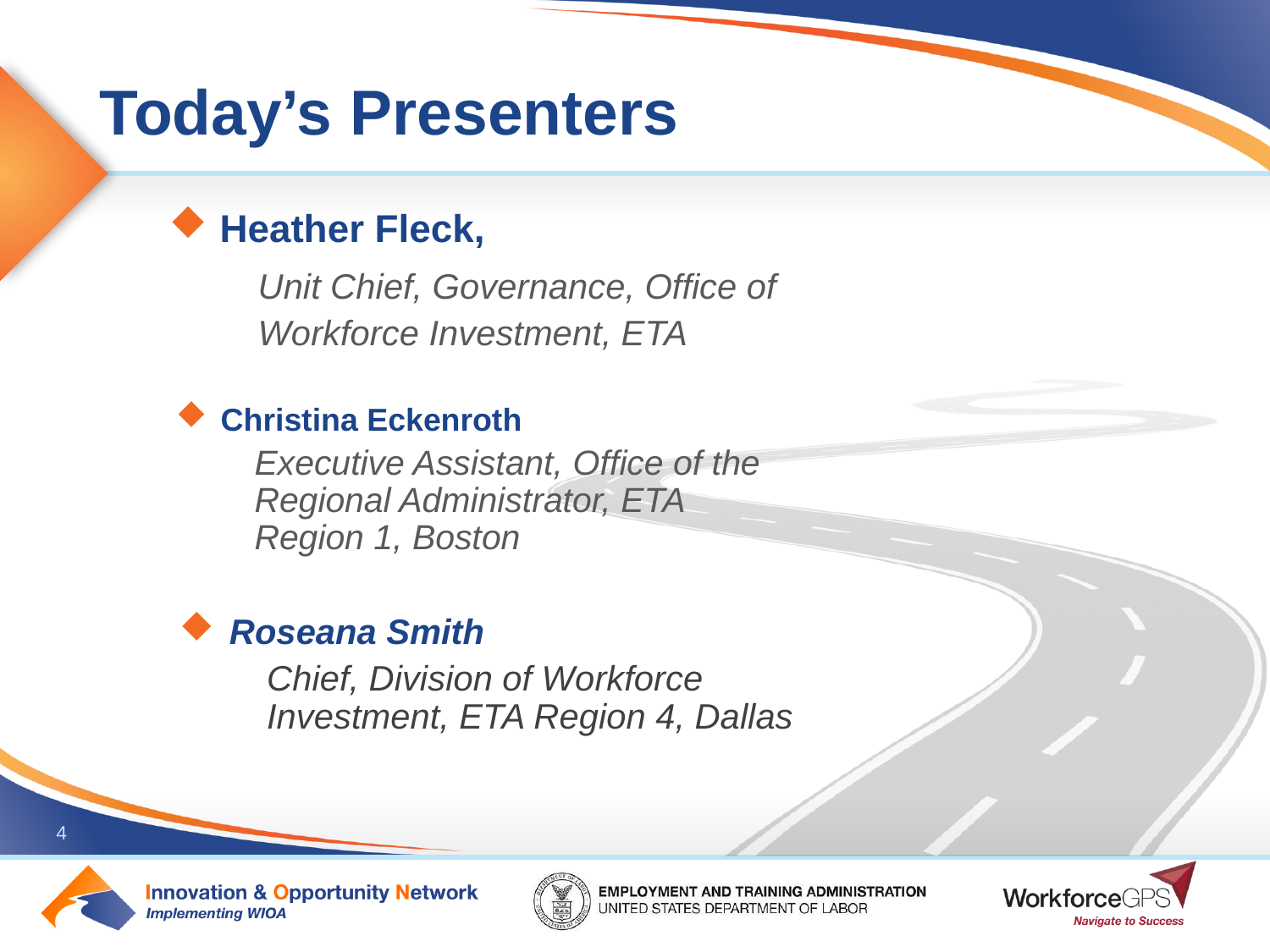

Heather Fleck,
Unit Chief, Governance, Office of Workforce Investment, ETA
Christina Eckenroth
Executive Assistant, Office of the Regional Administrator, ETA Region 1, Boston
Roseana Smith
Chief, Division of Workforce Investment, ETA Region 4, Dallas